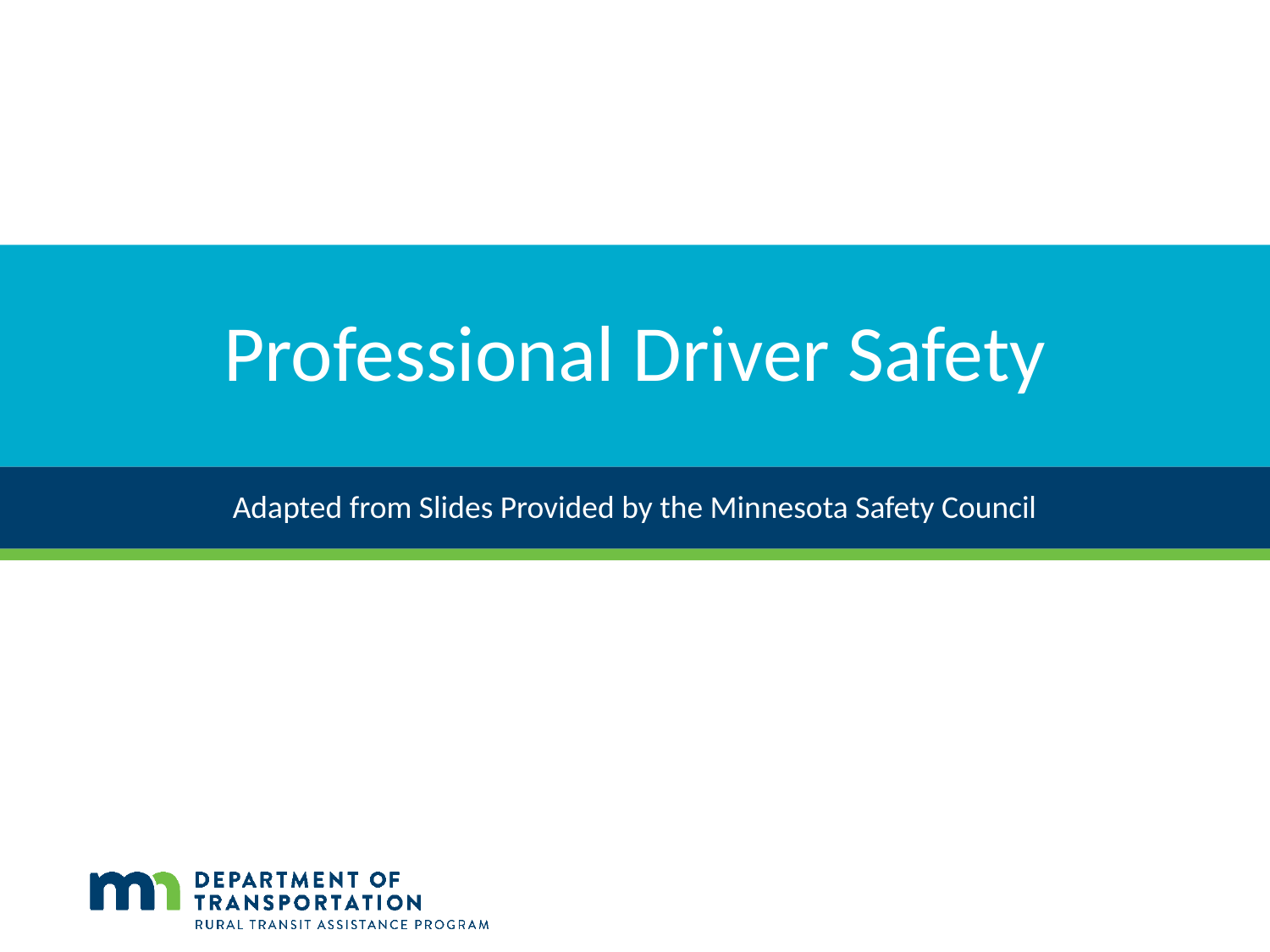

# Professional Driver Safety
Adapted from Slides Provided by the Minnesota Safety Council